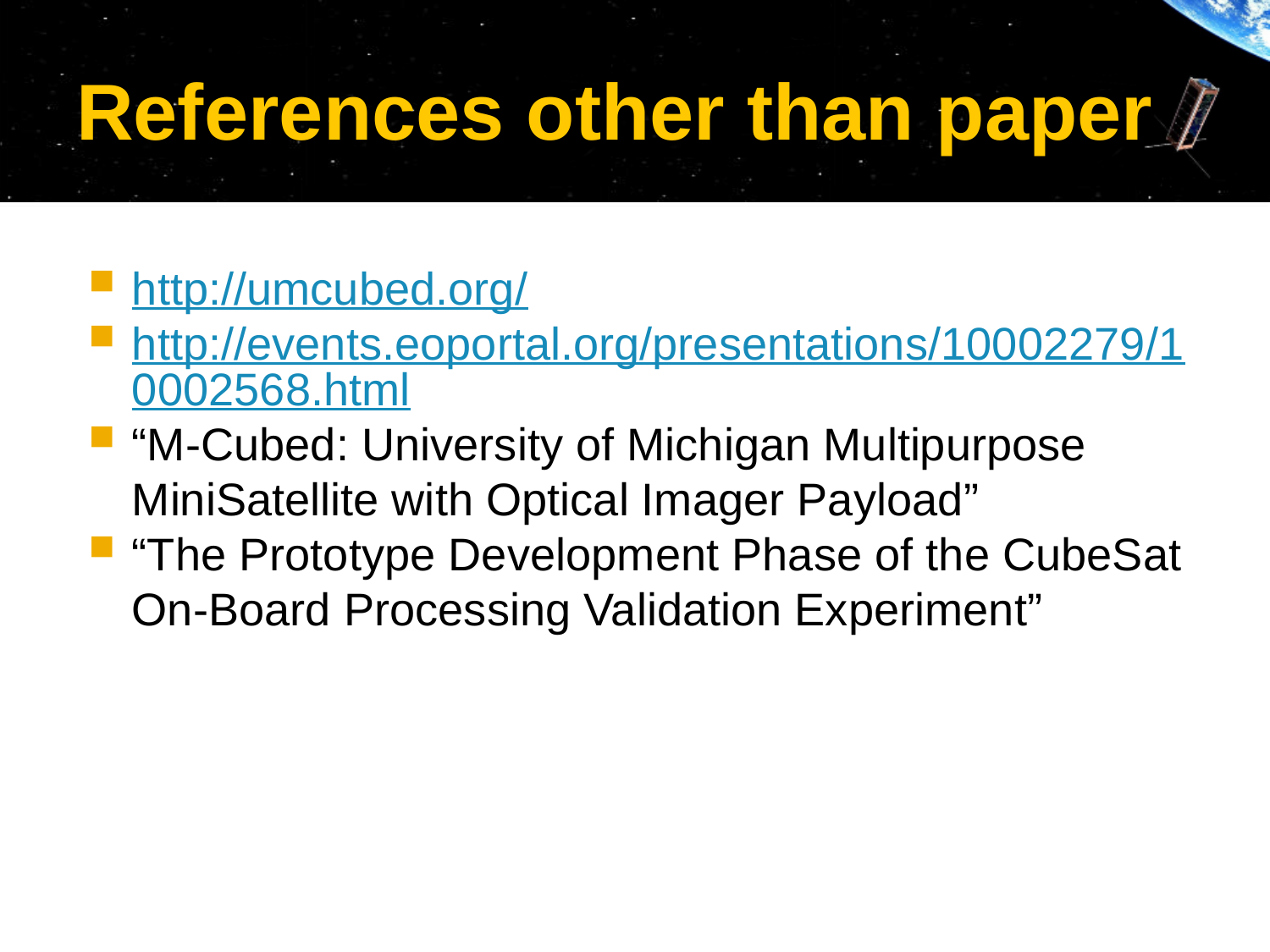

# References other than paper
http://umcubed.org/
http://events.eoportal.org/presentations/10002279/10002568.html
“M-Cubed: University of Michigan Multipurpose MiniSatellite with Optical Imager Payload”
“The Prototype Development Phase of the CubeSat On-Board Processing Validation Experiment”